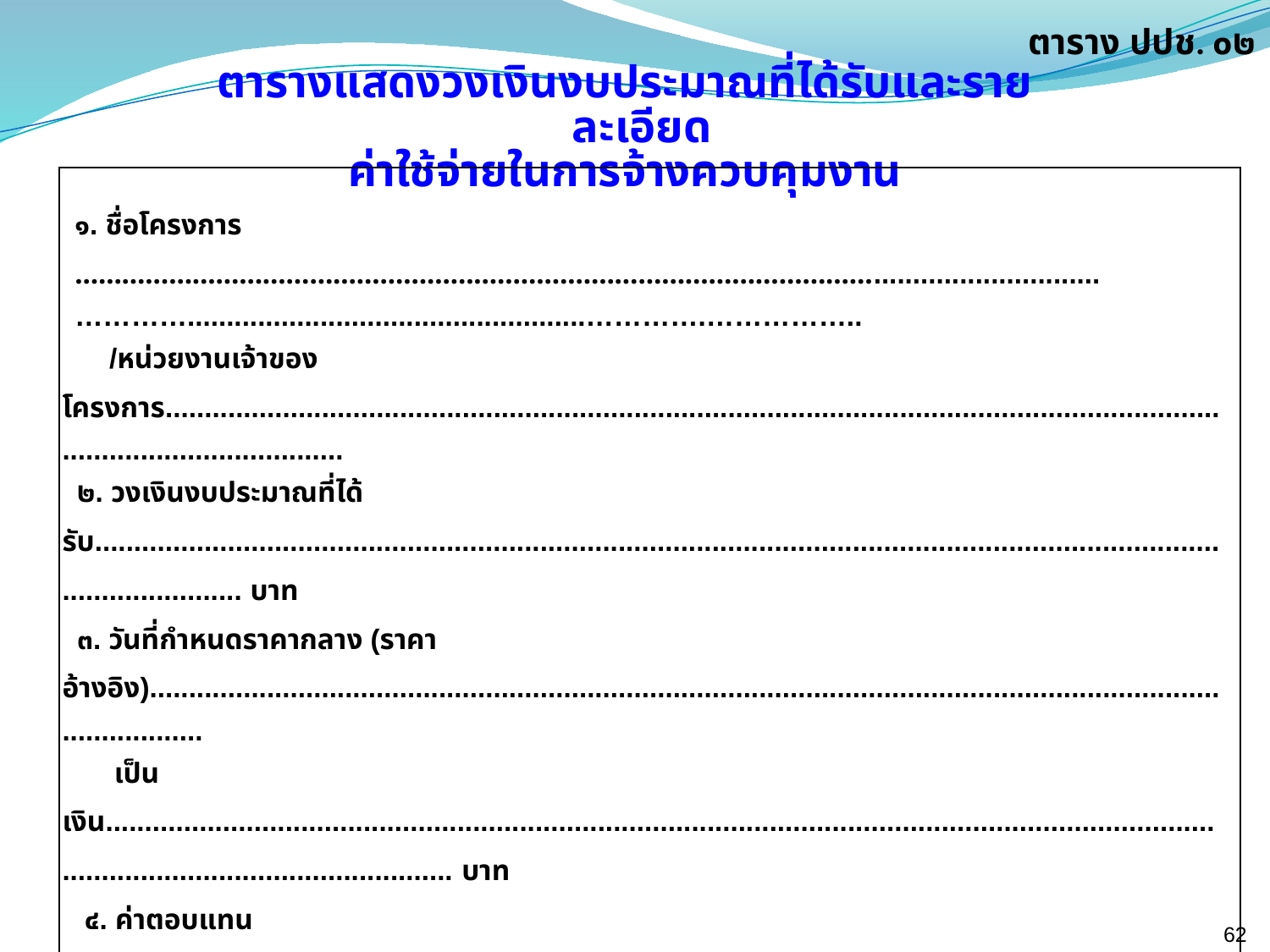

# ตาราง ปปช. ๐๒
ตารางแสดงวงเงินงบประมาณที่ได้รับและรายละเอียด
ค่าใช้จ่ายในการจ้างควบคุมงาน

| ๑. ชื่อโครงการ ………………………………………………………………………………………….............................…………...................................................………….…………….. /หน่วยงานเจ้าของโครงการ........................................................................................................................................................................... ๒. วงเงินงบประมาณที่ได้รับ....................................................................................................................................................................... บาท ๓. วันที่กำหนดราคากลาง (ราคาอ้างอิง)........................................................................................................................................................... เป็นเงิน................................................................................................................................................................................................ บาท ๔. ค่าตอบแทนบุคลากร............................................................................................................................................................................ บาท ๔.๑ ระดับหัวหน้าโครงการ................................................................................................................................................................ คน ๔.๒ ระดับผู้ดำเนินงาน...................................................................................................................................................................... คน ๔.๓ ระดับผู้ช่วย................................................................................................................................................................................ คน ๕. ค่าวัสดุอุปกรณ์ (ถ้ามี) ........................................................................................................................................................................ บาท ๖. ค่าใช้จ่ายอื่น (ถ้ามี) ............................................................................................................................................................................ บาท ๗. รายชื่อผู้รับผิดชอบในการกำหนดค่าใช้จ่าย/ดำเนินการ/ขอบเขตดำเนินการ (TOR) ๗.๑ .......................................................................................................................................................................................................... ๗.๒ .......................................................................................................................................................................................................... ๘. ที่มาของการกำหนดราคากลาง ๘.๑ ............................................................................................................................................................................................................. ๘.๒ ............................................................................................................................................................................................................. |
| --- |
62